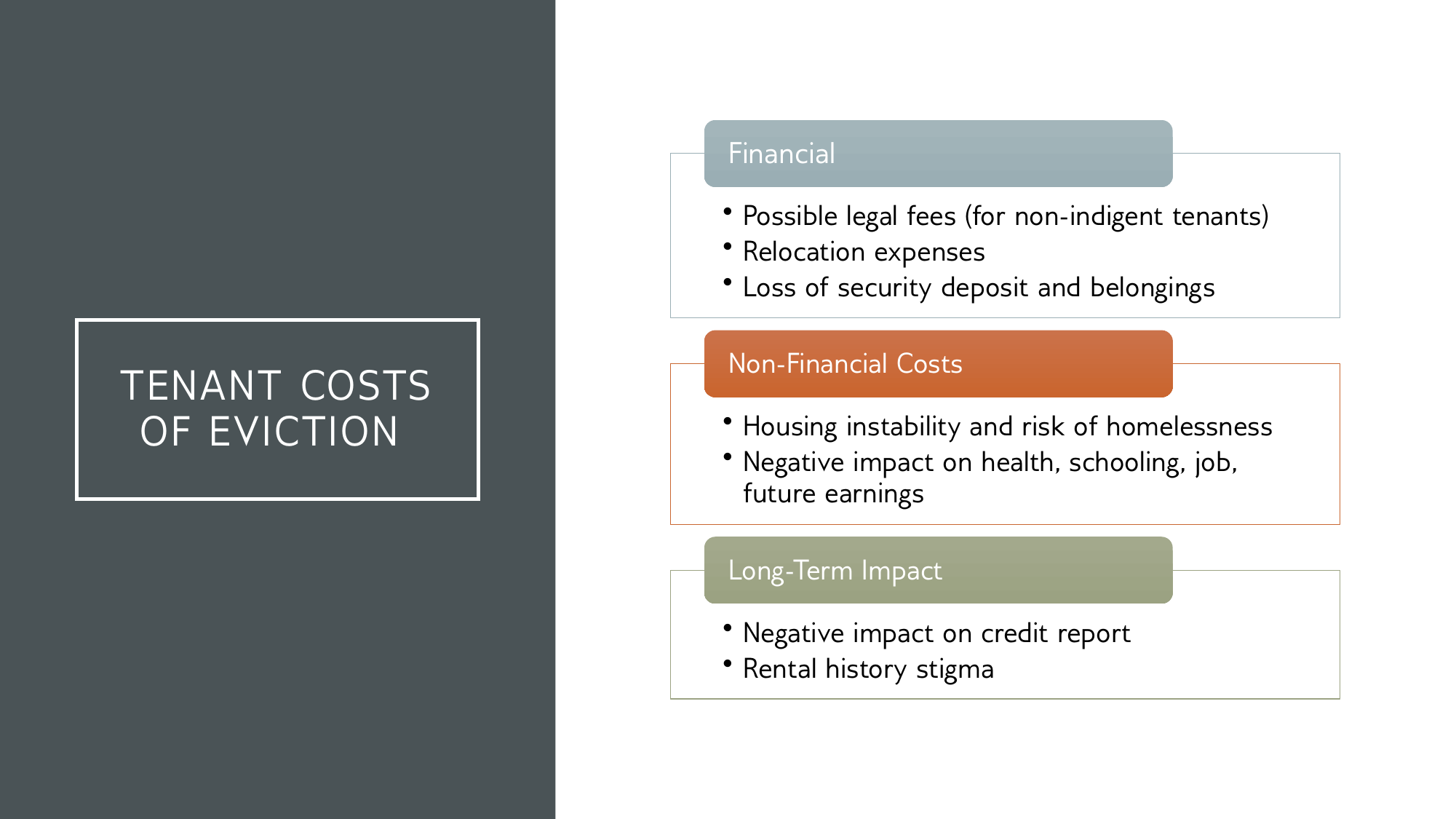

Possible legal fees (for non-indigent tenants)
Relocation expenses
Loss of security deposit and belongings
Financial
Housing instability and risk of homelessness
Negative impact on health, schooling, job, future earnings
Non-Financial Costs
Negative impact on credit report
Rental history stigma
Long-Term Impact
# Tenant Costs of Eviction